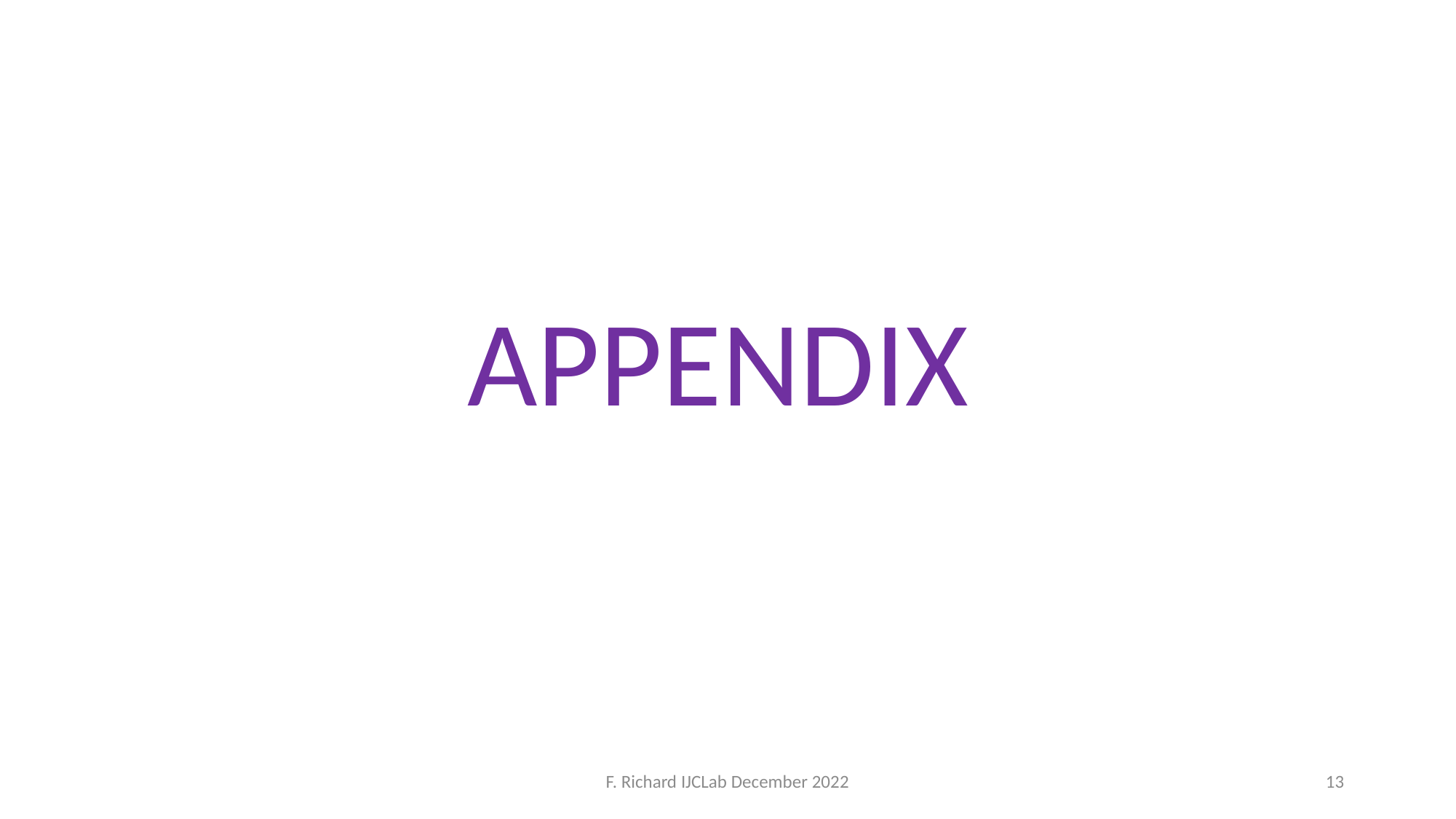

# APPENDIX
F. Richard IJCLab December 2022
13